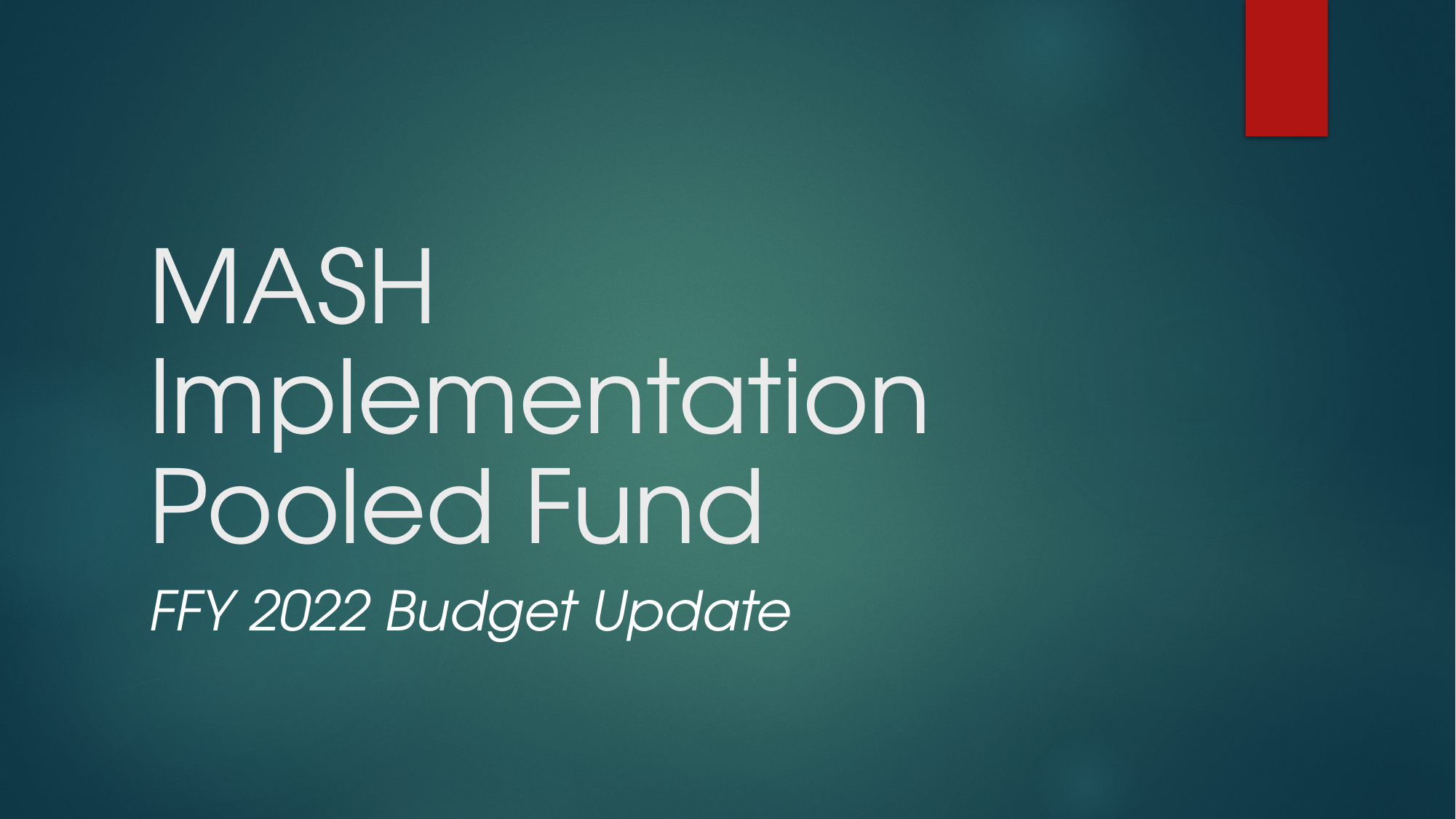

# MASH Implementation Pooled Fund
FFY 2022 Budget Update